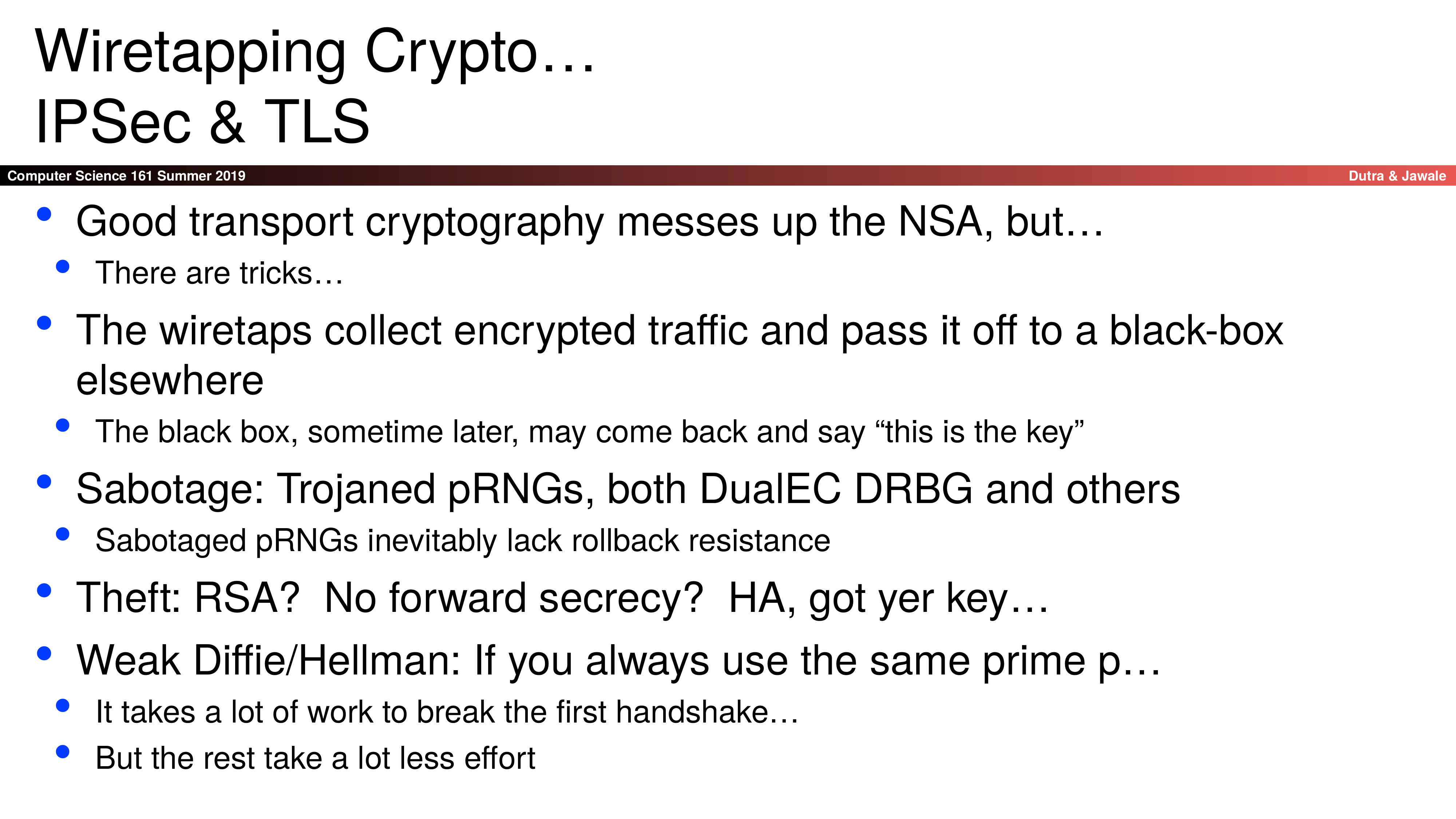

Wiretapping Crypto…
IPSec & TLS
Good transport cryptography messes up the NSA, but…
There are tricks…
The wiretaps collect encrypted traffic and pass it off to a black-box elsewhere
The black box, sometime later, may come back and say “this is the key”
Sabotage: Trojaned pRNGs, both DualEC DRBG and others
Sabotaged pRNGs inevitably lack rollback resistance
Theft: RSA?  No forward secrecy?  HA, got yer key…
Weak Diffie/Hellman: If you always use the same prime p…
It takes a lot of work to break the first handshake…
But the rest take a lot less effort